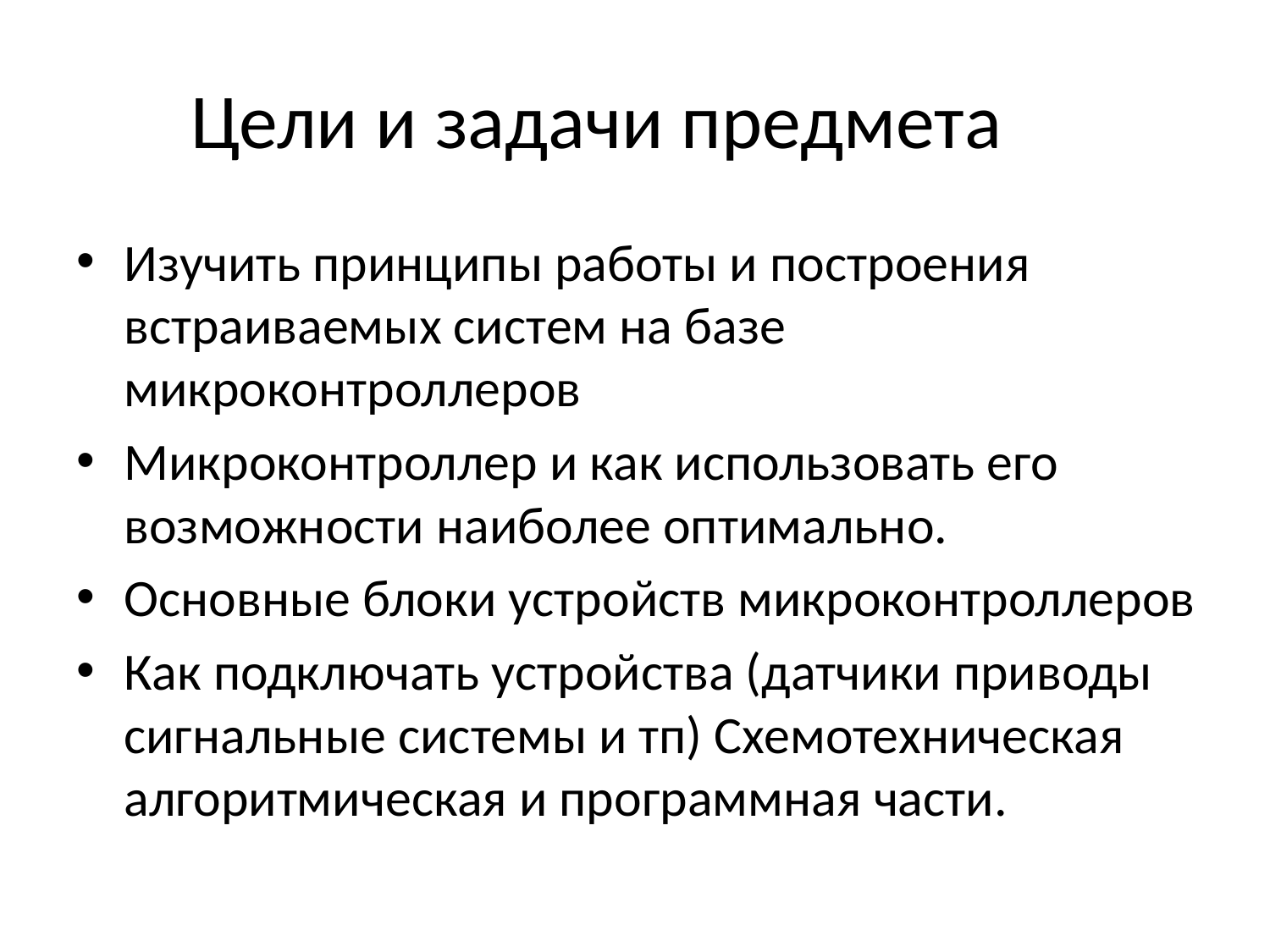

# Цели и задачи предмета
Изучить принципы работы и построения встраиваемых систем на базе микроконтроллеров
Микроконтроллер и как использовать его возможности наиболее оптимально.
Основные блоки устройств микроконтроллеров
Как подключать устройства (датчики приводы сигнальные системы и тп) Схемотехническая алгоритмическая и программная части.